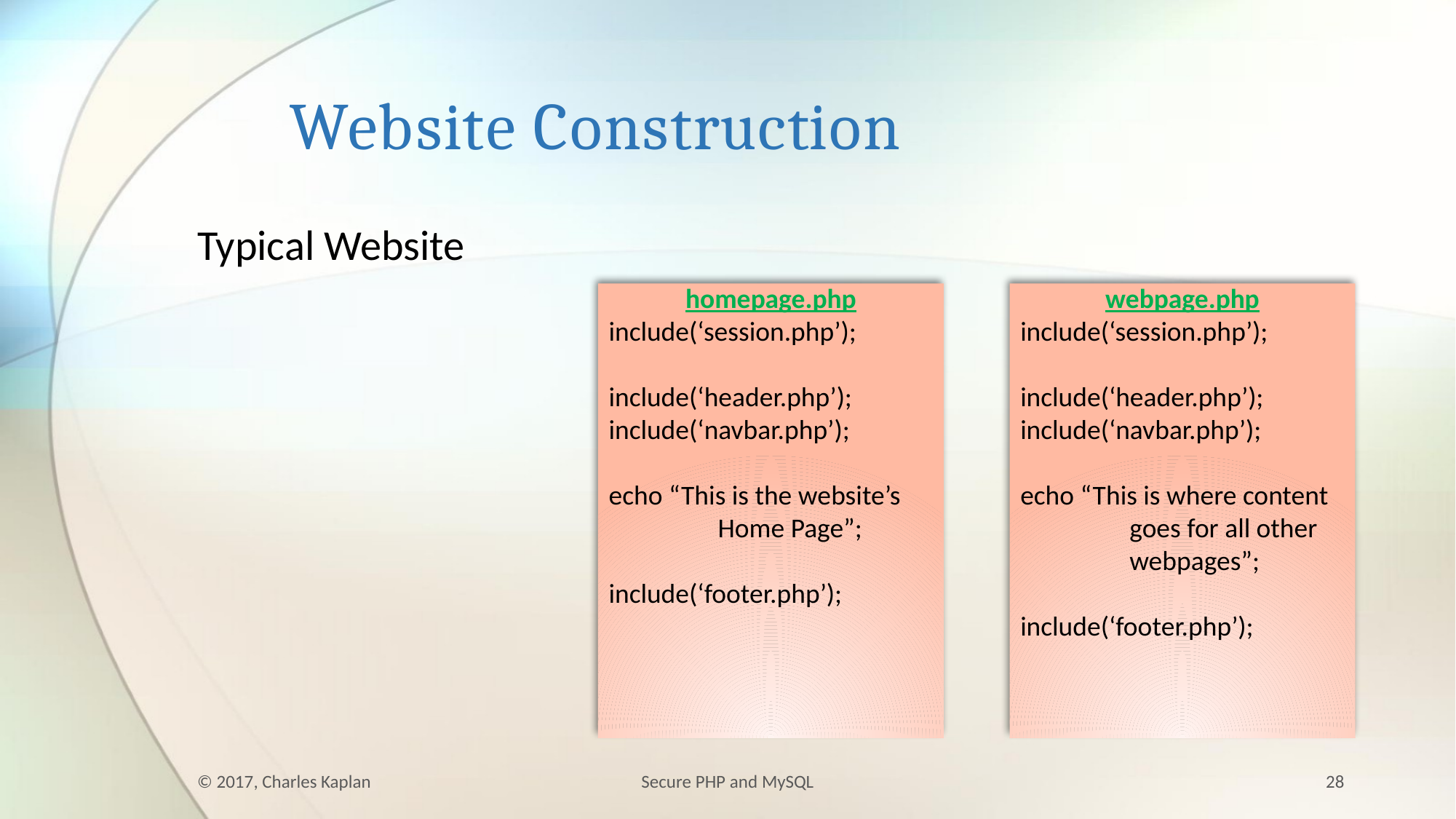

# Website Construction
Typical Website
homepage.php
include(‘session.php’);

include(‘header.php’);
include(‘navbar.php’);
echo “This is the website’s     	Home Page”;

include(‘footer.php’);

webpage.php
include(‘session.php’);

include(‘header.php’);
include(‘navbar.php’);

echo “This is where content    	goes for all other 	webpages”;

include(‘footer.php’);

© 2017, Charles Kaplan
Secure PHP and MySQL
28